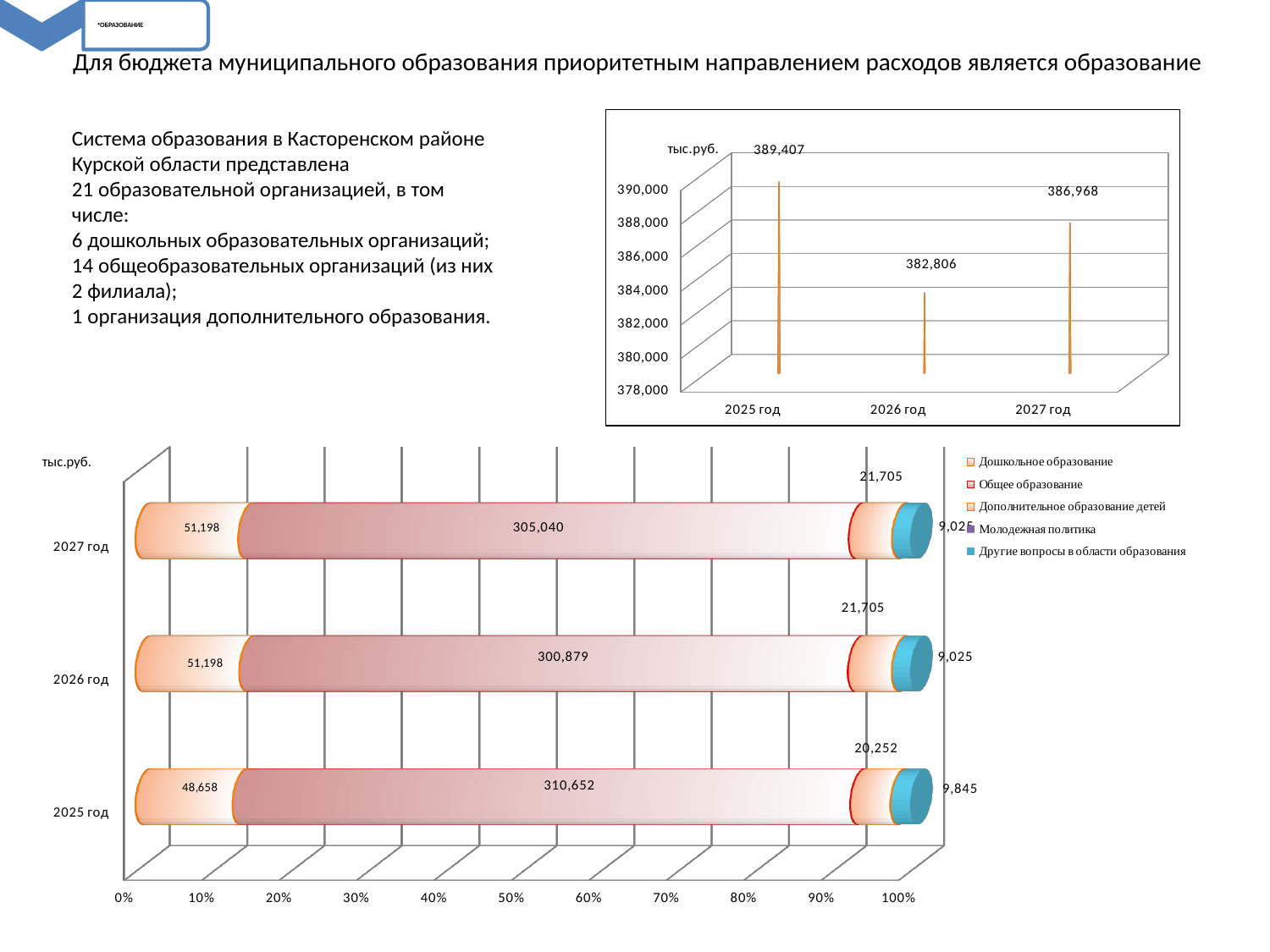

ОБРАЗОВАНИЕ
Для бюджета муниципального образования приоритетным направлением расходов является образование

[unsupported chart]

Система образования в Касторенском районе Курской области представлена
21 образовательной организацией, в том числе:
6 дошкольных образовательных организаций;
14 общеобразовательных организаций (из них 2 филиала);
1 организация дополнительного образования.

[unsupported chart]

тыс.руб.